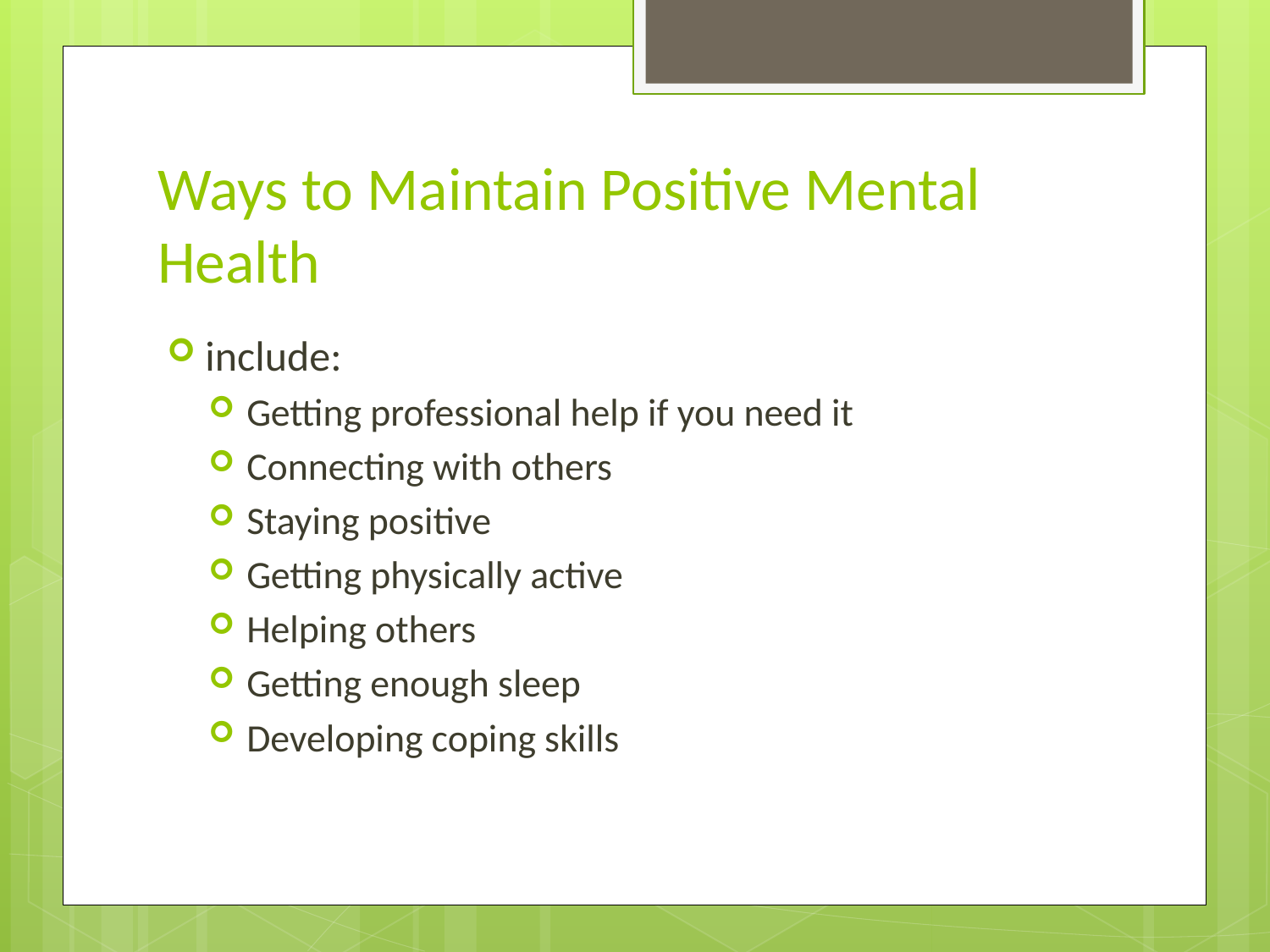

# Ways to Maintain Positive Mental Health
include:
Getting professional help if you need it
Connecting with others
Staying positive
Getting physically active
Helping others
Getting enough sleep
Developing coping skills